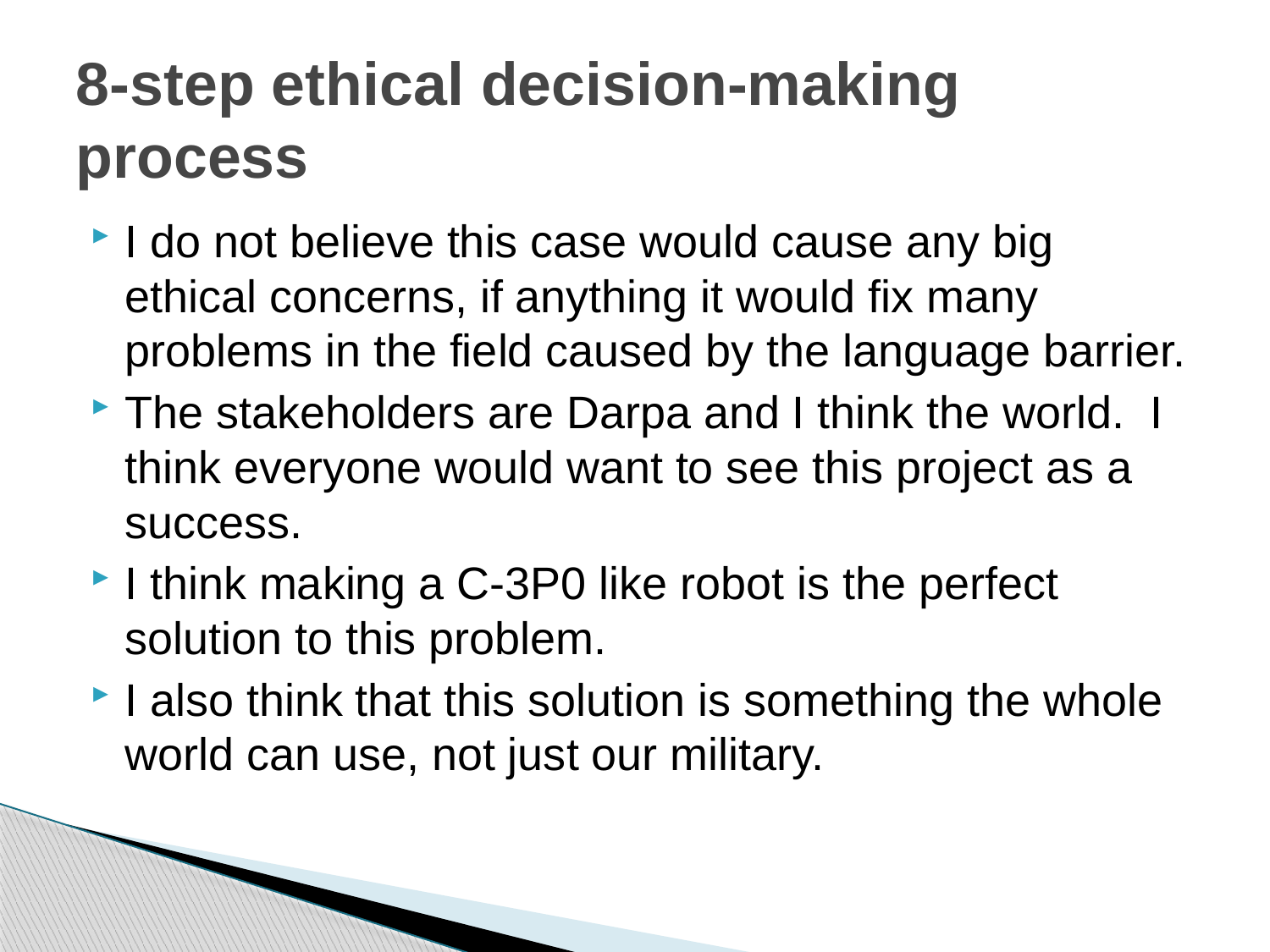

# 8-step ethical decision-making process
I do not believe this case would cause any big ethical concerns, if anything it would fix many problems in the field caused by the language barrier.
The stakeholders are Darpa and I think the world.  I think everyone would want to see this project as a success.
I think making a C-3P0 like robot is the perfect solution to this problem.
I also think that this solution is something the whole world can use, not just our military.